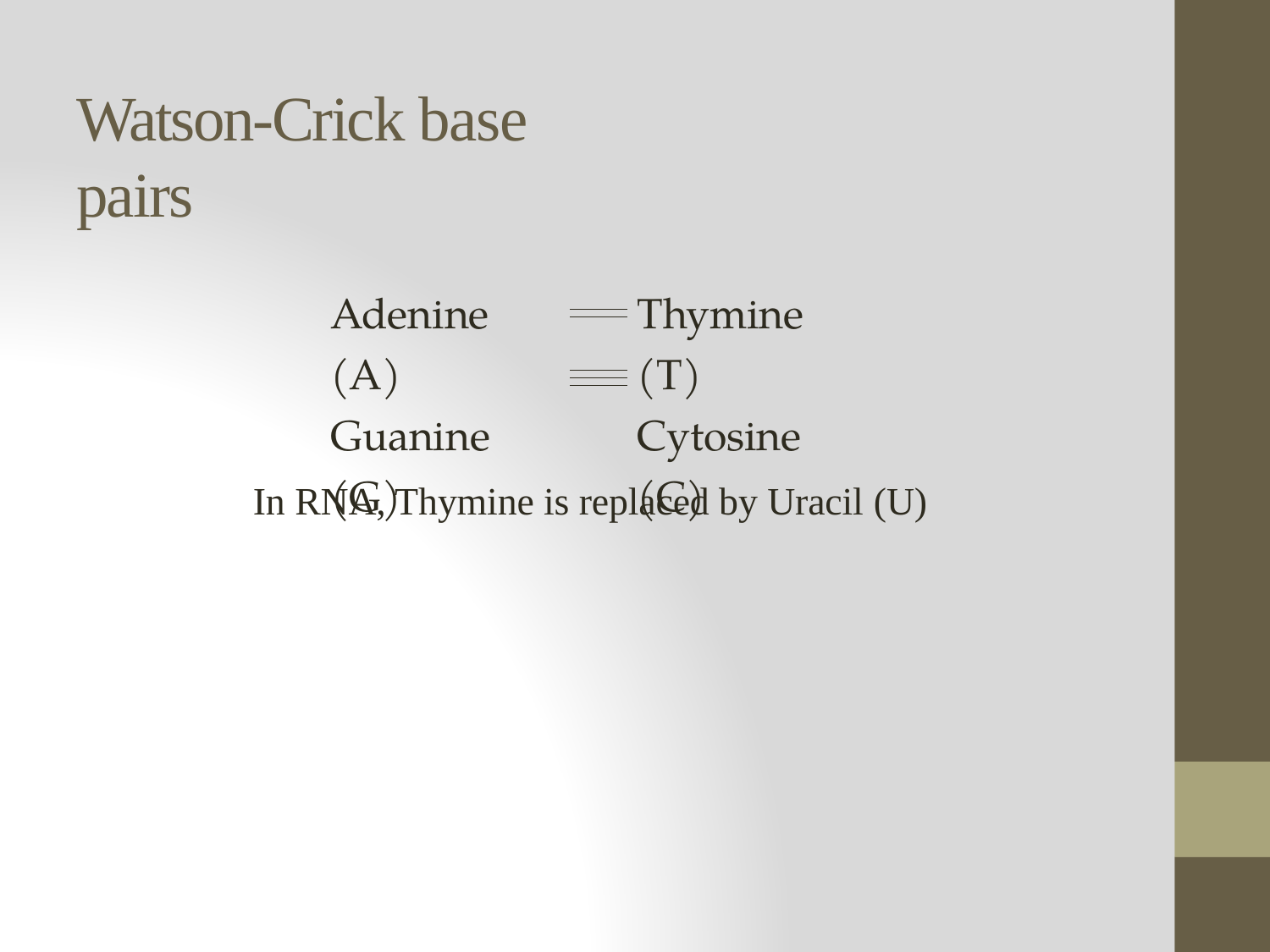

# Watson-Crick base pairs
Adenine (A)  Guanine (G)
Thymine (T)  Cytosine (C)

In RNA, Thymine is replaced by Uracil (U)